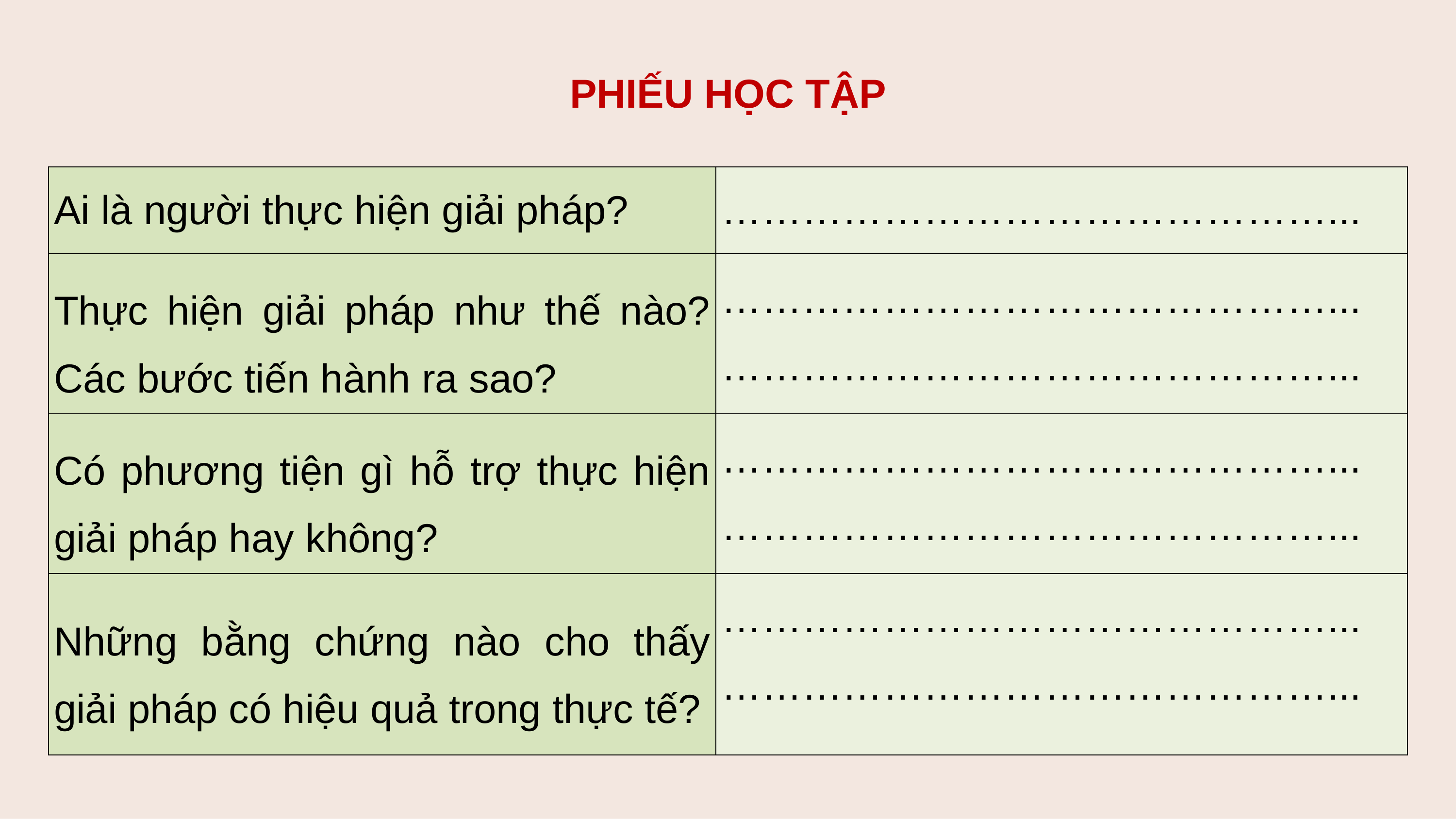

PHIẾU HỌC TẬP
| Ai là người thực hiện giải pháp? | ………………………………………... |
| --- | --- |
| Thực hiện giải pháp như thế nào? Các bước tiến hành ra sao? | ………………………………………... ………………………………………... |
| Có phương tiện gì hỗ trợ thực hiện giải pháp hay không? | ………………………………………... ………………………………………... |
| Những bằng chứng nào cho thấy giải pháp có hiệu quả trong thực tế? | ………………………………………... ………………………………………... |